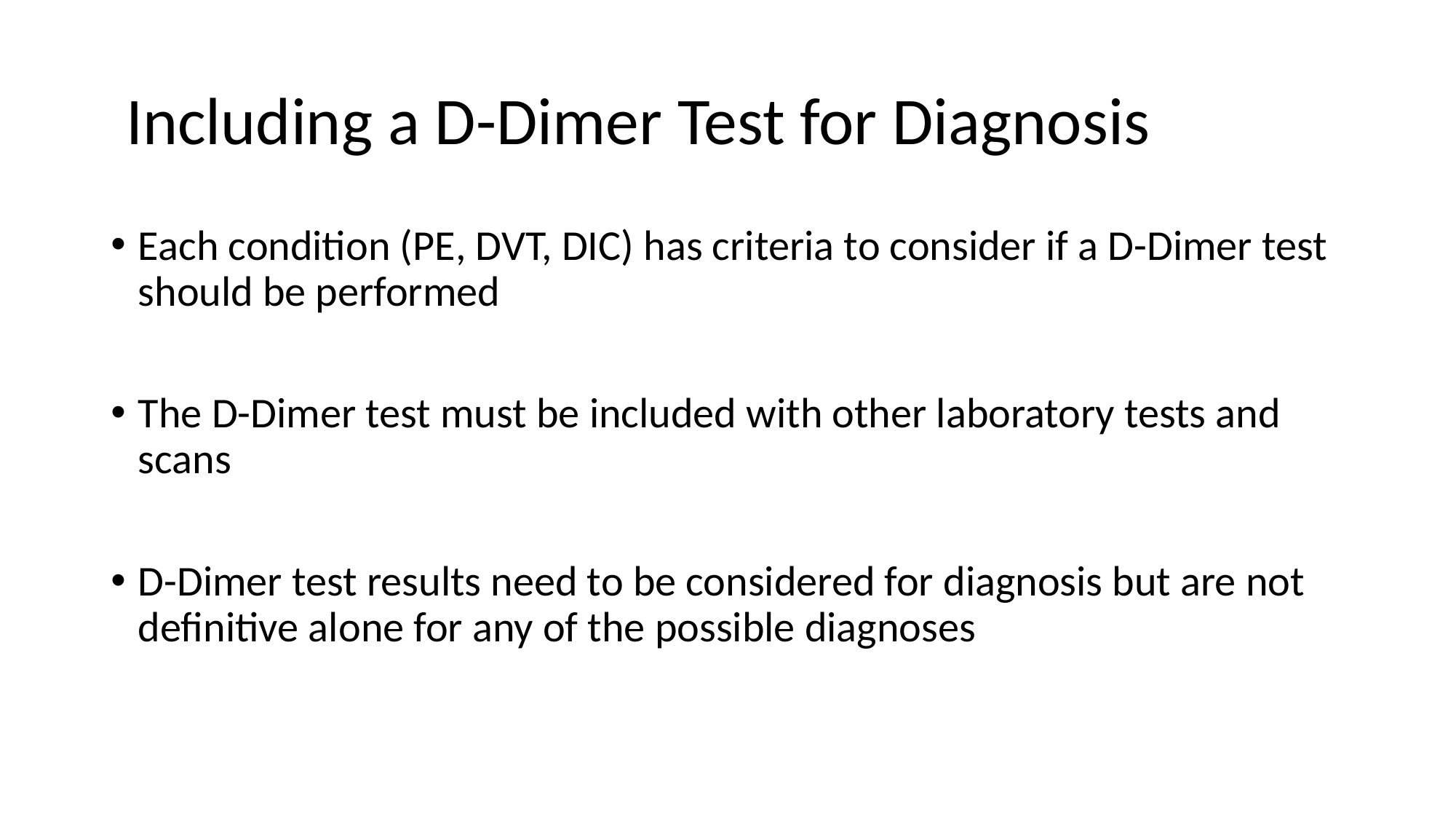

# Including a D-Dimer Test for Diagnosis
Each condition (PE, DVT, DIC) has criteria to consider if a D-Dimer test should be performed

The D-Dimer test must be included with other laboratory tests and scans

D-Dimer test results need to be considered for diagnosis but are not definitive alone for any of the possible diagnoses